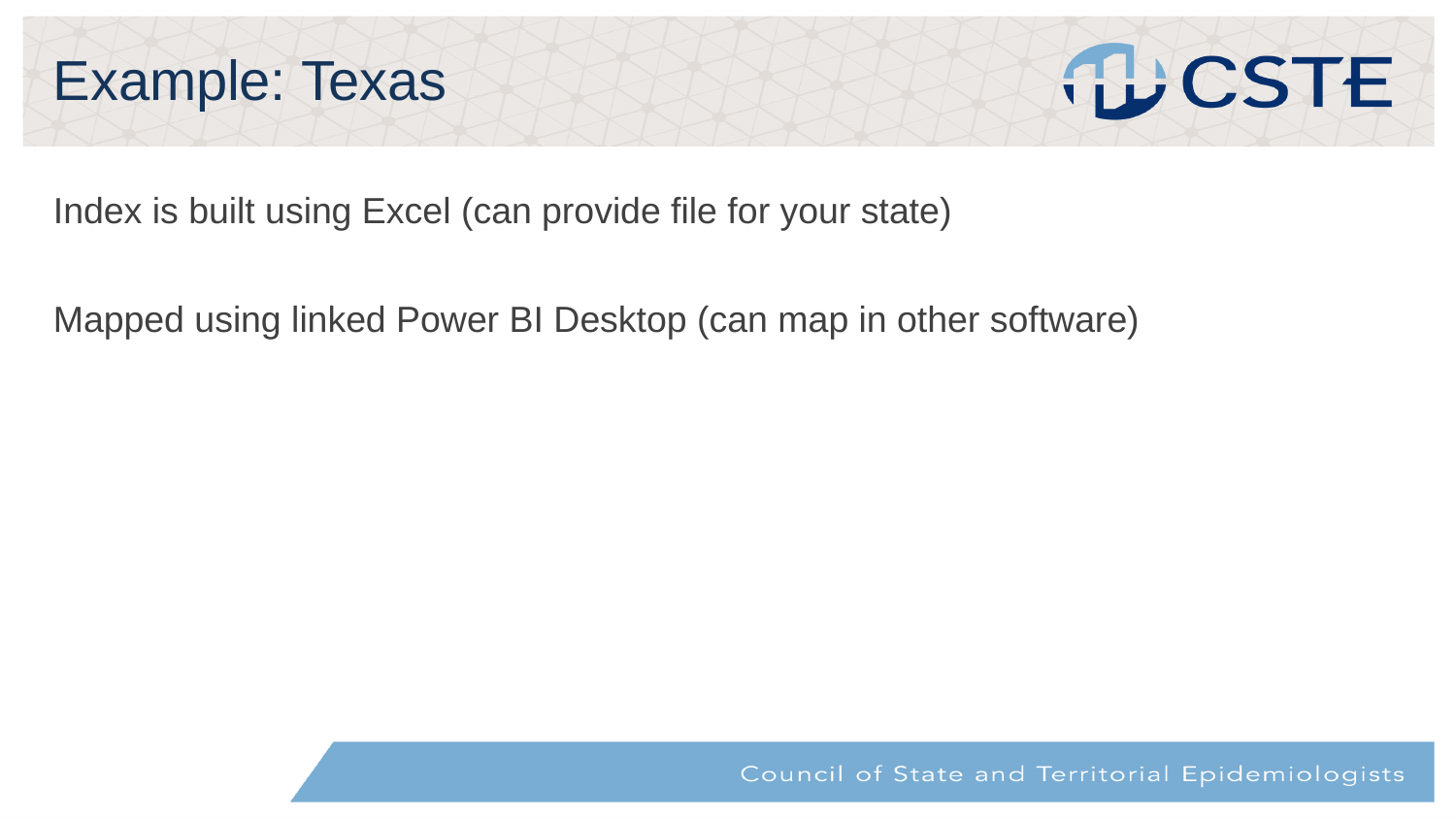

# Example: Texas

Index is built using Excel (can provide file for your state)

Mapped using linked Power BI Desktop (can map in other software)